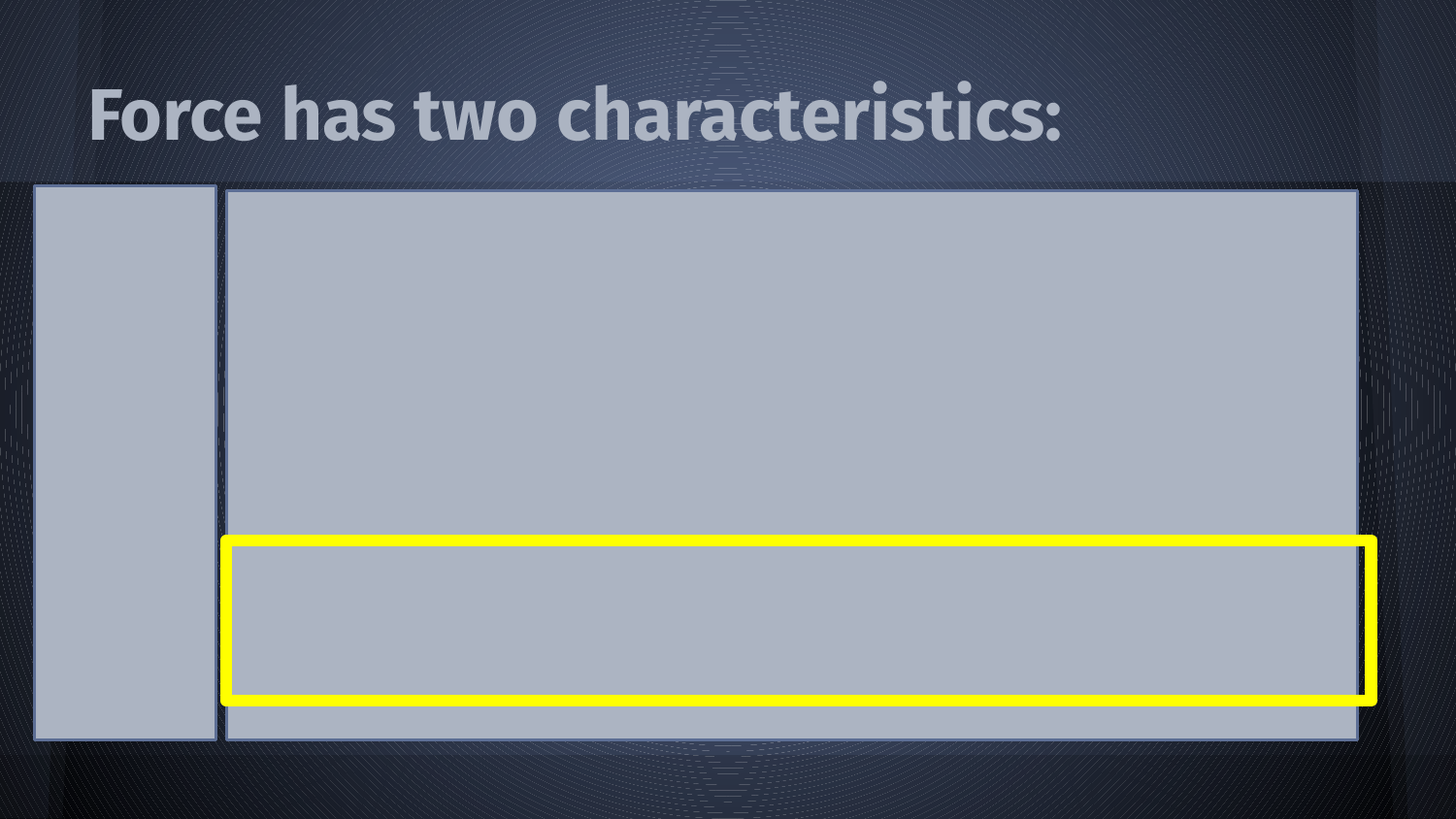

# Force has two characteristics:

length and speed

mass and acceleration

magnitude and direction